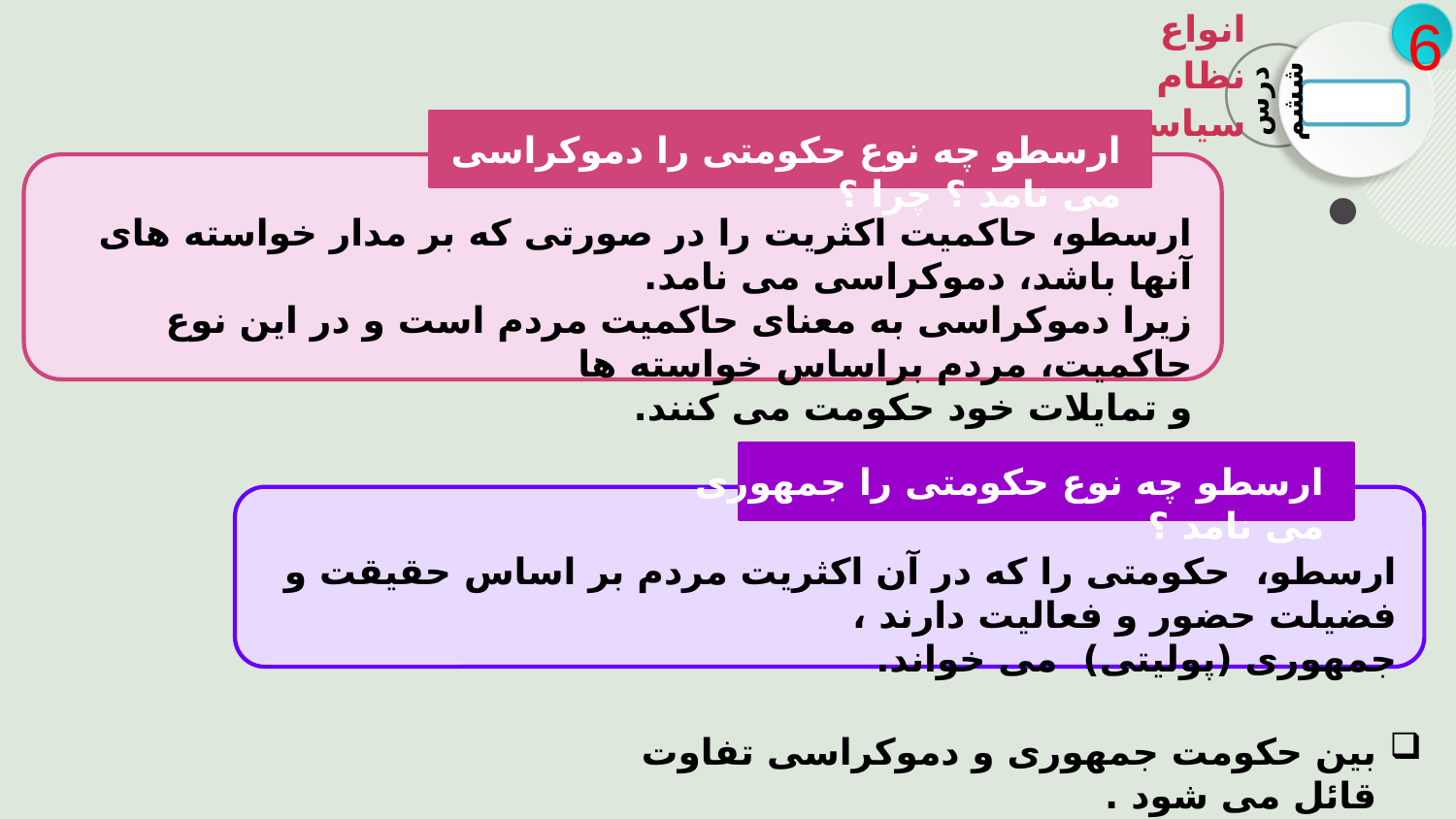

انواع نظام سیاسی
6
درس ششم

ارسطو چه نوع حکومتی را دموکراسی می نامد ؟ چرا ؟

ارسطو، حاکمیت اکثریت را در صورتی که بر مدار خواسته های آنها باشد، دموکراسی می نامد.
زیرا دموکراسی به معنای حاکمیت مردم است و در این نوع حاکمیت، مردم براساس خواسته ها
و تمایلات خود حکومت می کنند.

ارسطو چه نوع حکومتی را جمهوری می نامد ؟

ارسطو،  حکومتی را که در آن اکثریت مردم بر اساس حقیقت و فضیلت حضور و فعالیت دارند ،
جمهوری (پولیتی)  می خواند.
بین حکومت جمهوری و دموکراسی تفاوت قائل می شود .